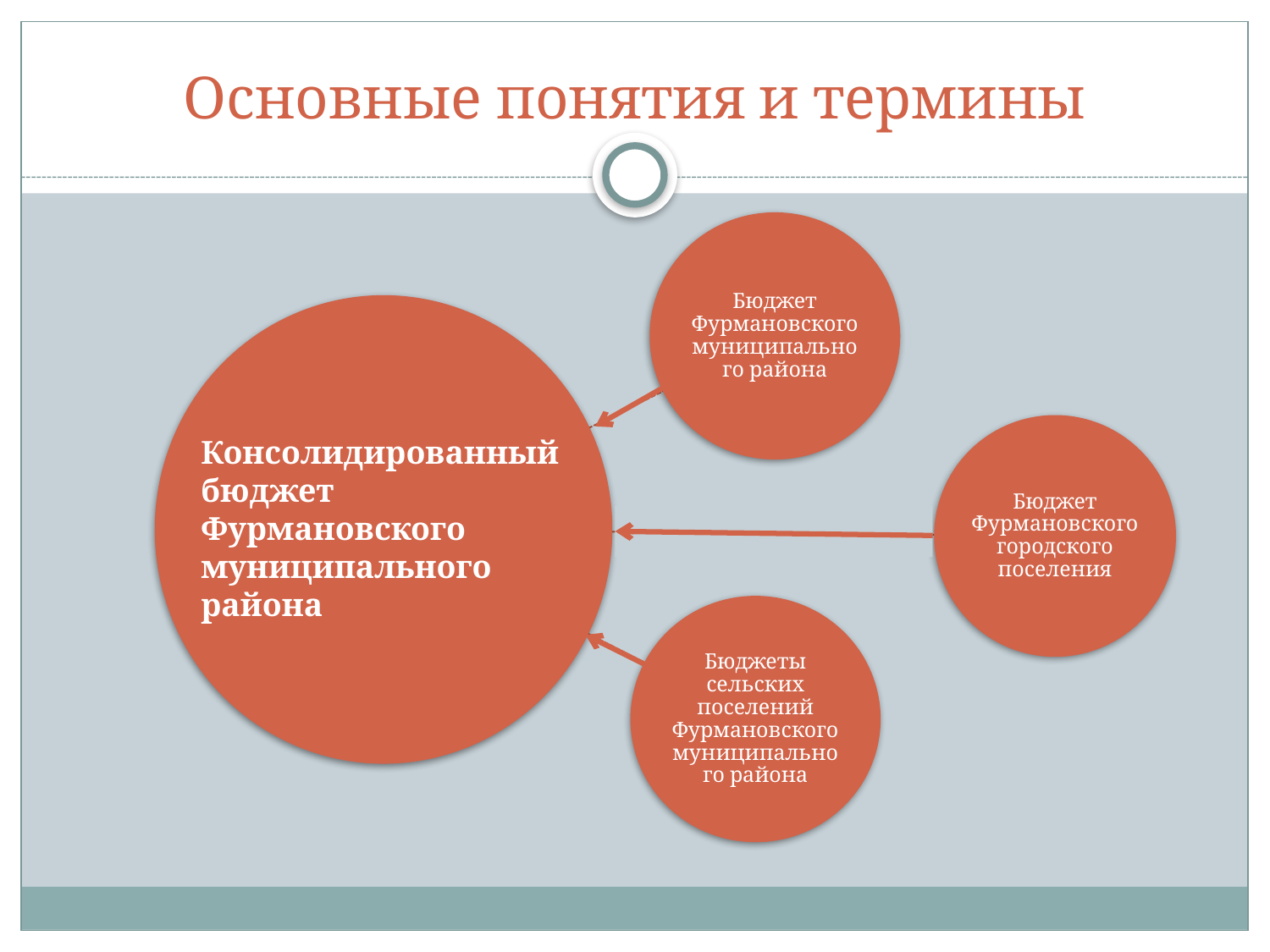

# Основные понятия и термины
Бюджет Фурмановского муниципального района
Бюджет Фурмановского городского поселения
Бюджеты сельских поселений Фурмановского муниципального района
Консолидированный бюджет Фурмановского муниципального района